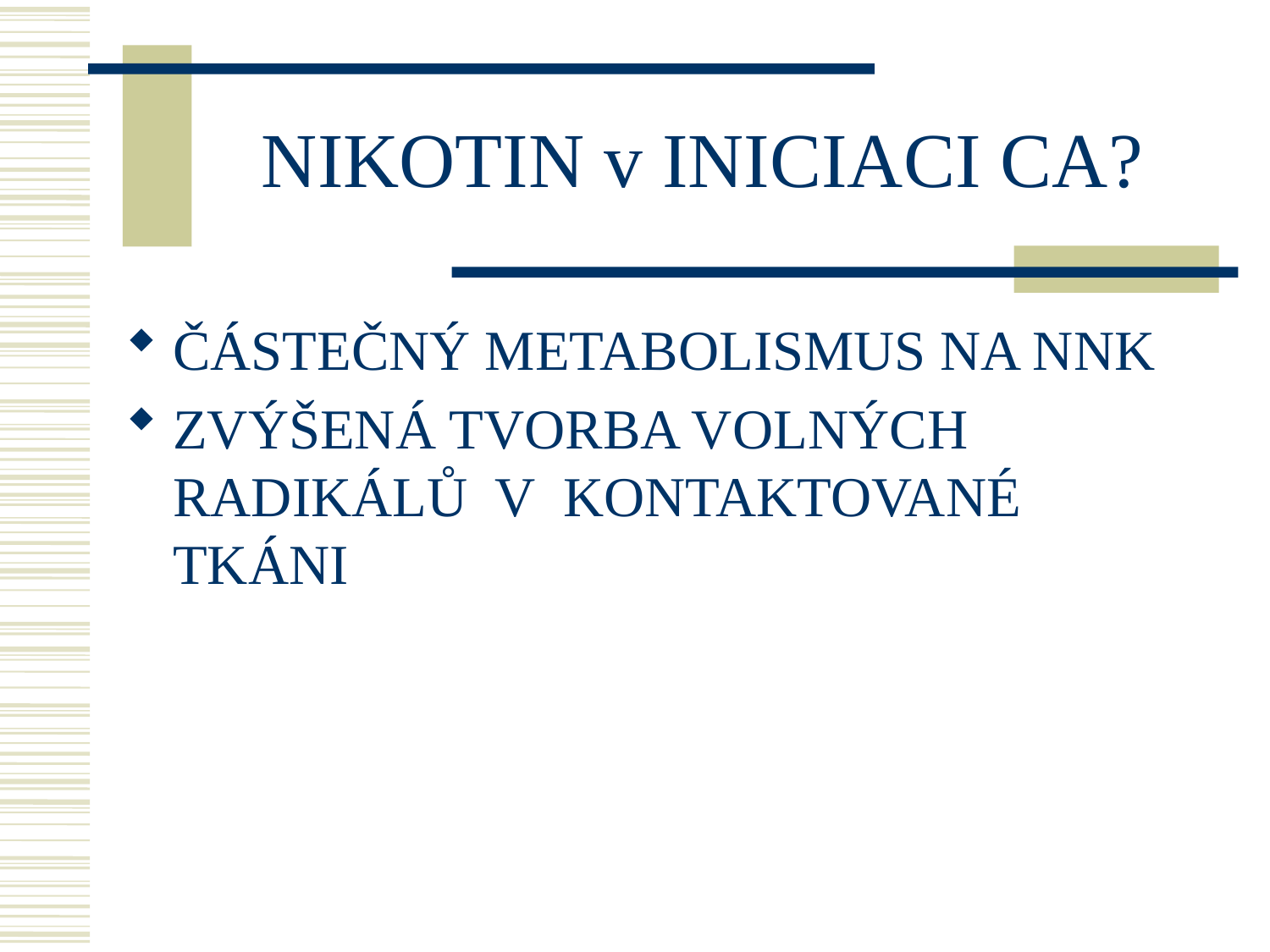

# NIKOTIN v INICIACI CA?
ČÁSTEČNÝ METABOLISMUS NA NNK
ZVÝŠENÁ TVORBA VOLNÝCH RADIKÁLŮ  V  KONTAKTOVANÉ  TKÁNI